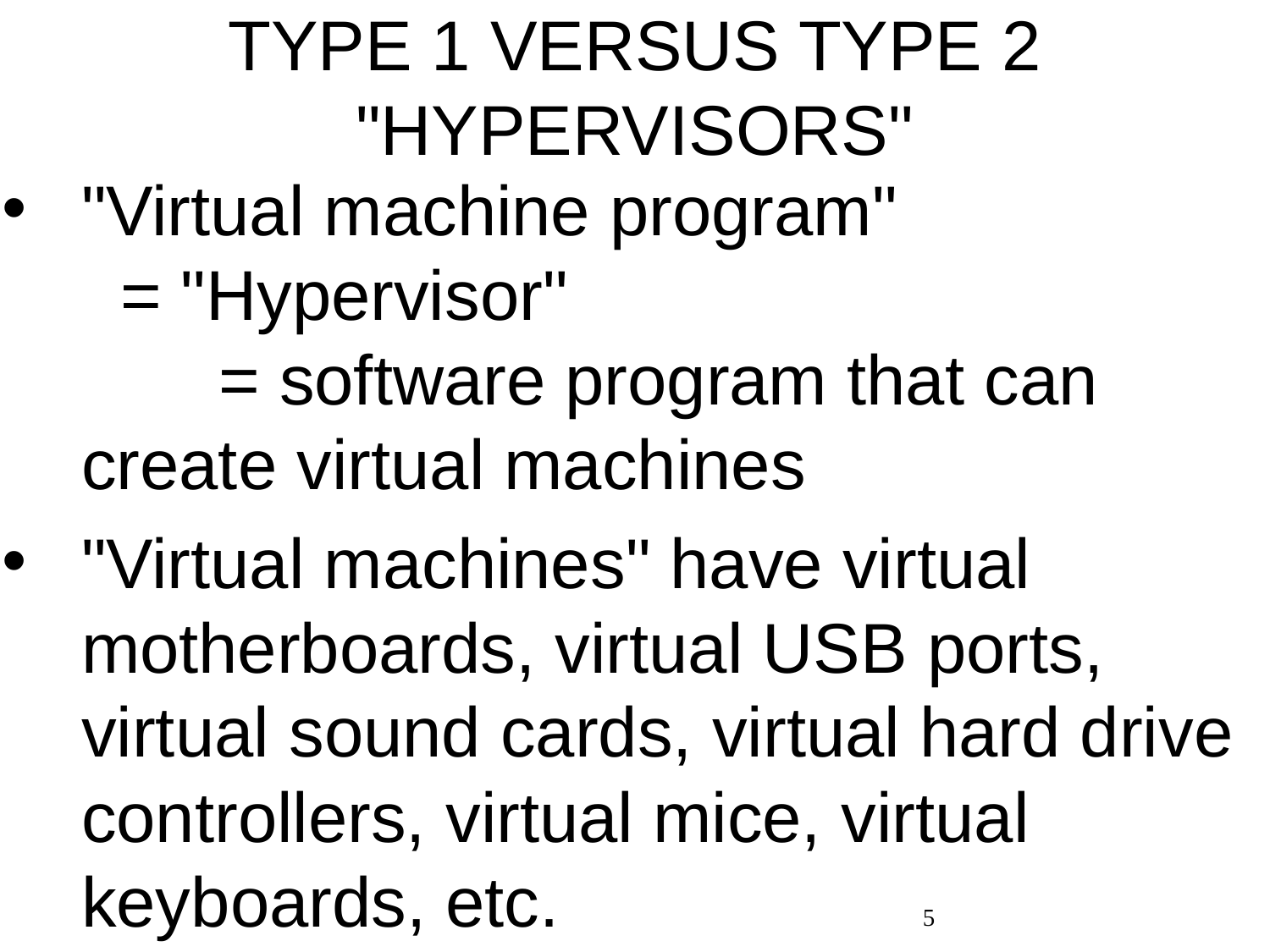

# TYPE 1 VERSUS TYPE 2 "HYPERVISORS"
"Virtual machine program"                    = "Hypervisor"                                         = software program that can create virtual machines
"Virtual machines" have virtual motherboards, virtual USB ports, virtual sound cards, virtual hard drive controllers, virtual mice, virtual keyboards, etc.
5